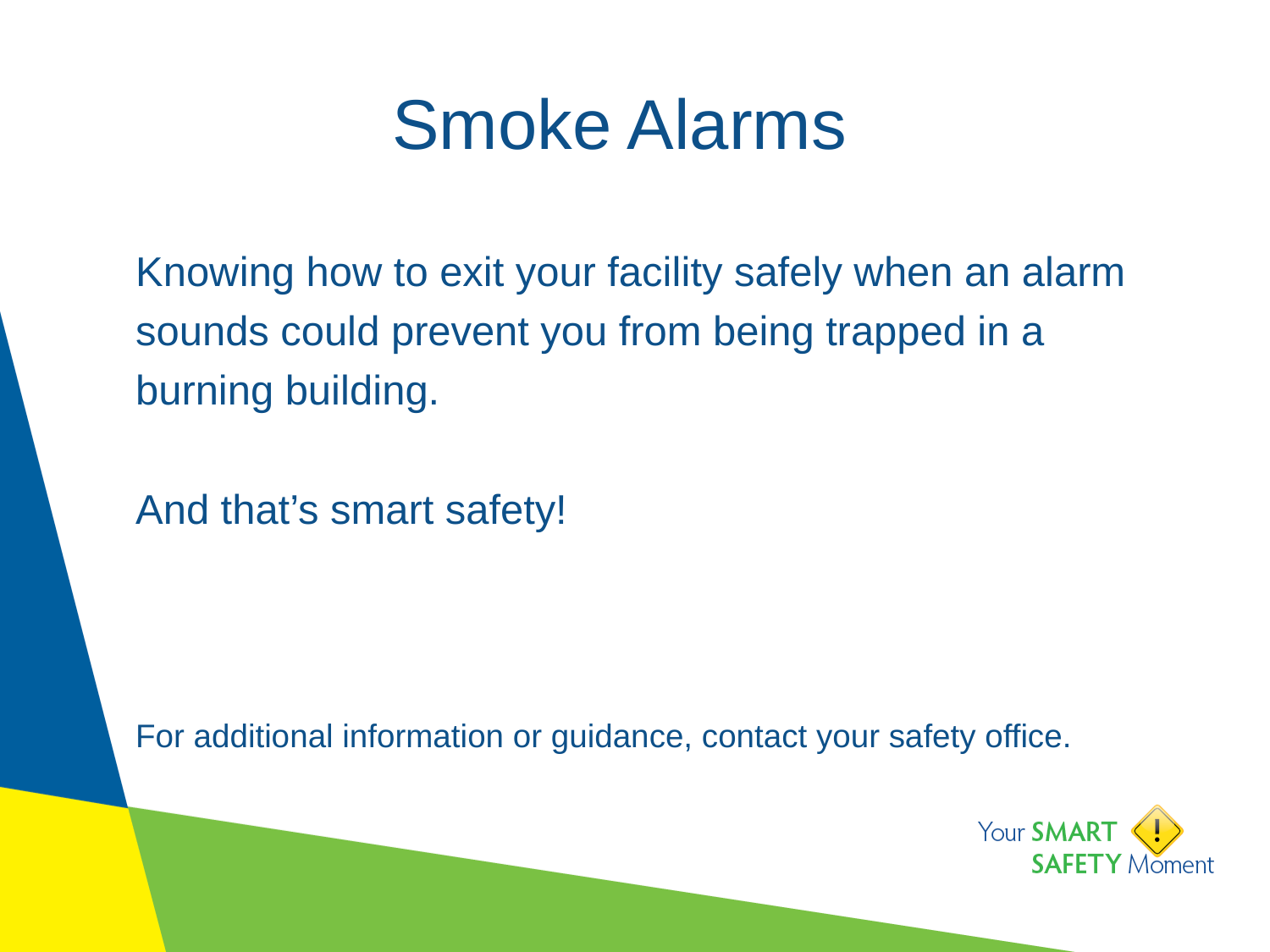

# Smoke Alarms

Knowing how to exit your facility safely when an alarm sounds could prevent you from being trapped in a burning building.

And that’s smart safety!

For additional information or guidance, contact your safety office.